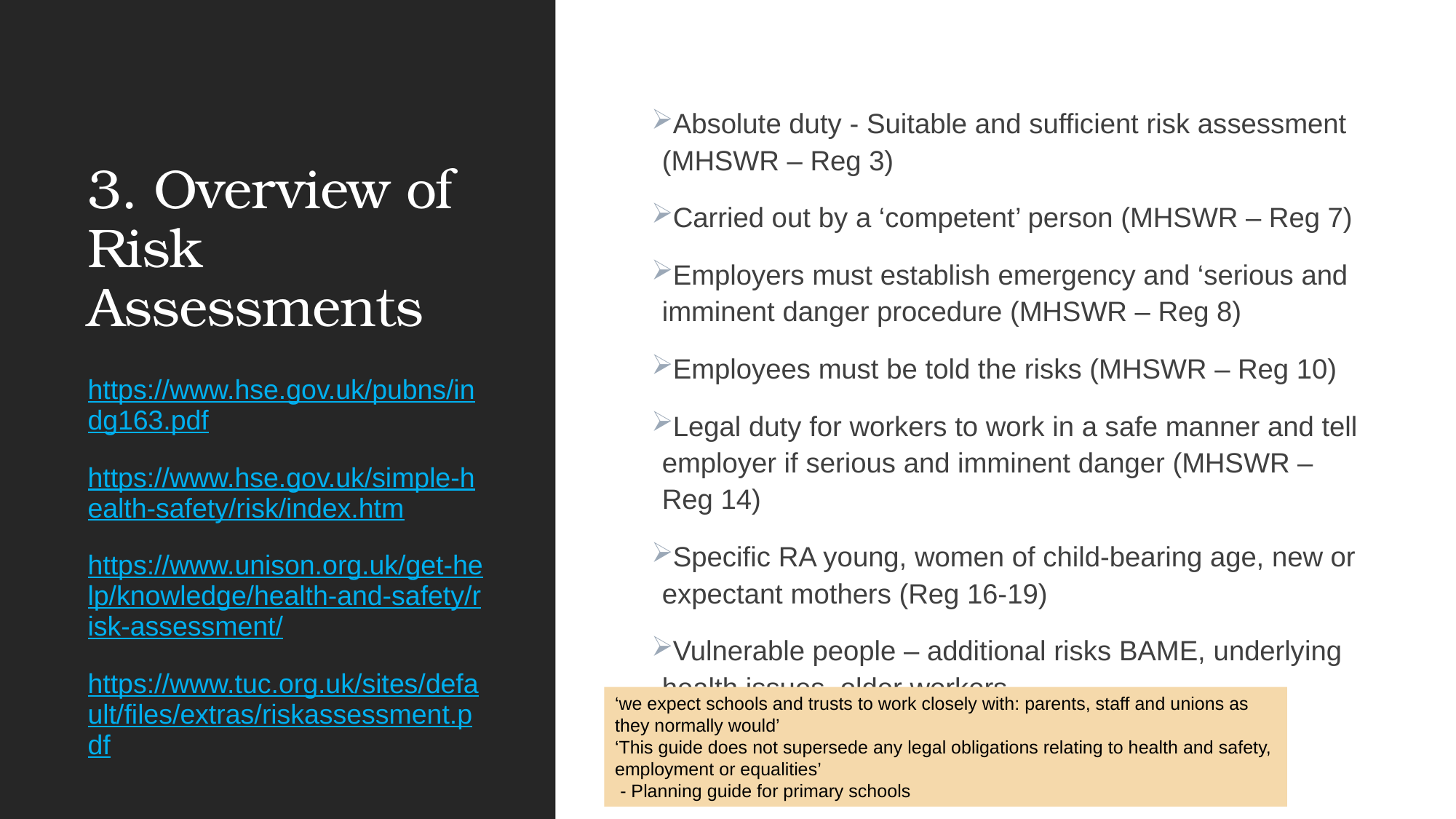

# 3. Overview of Risk Assessments
Absolute duty - Suitable and sufficient risk assessment (MHSWR – Reg 3)
Carried out by a ‘competent’ person (MHSWR – Reg 7)
Employers must establish emergency and ‘serious and imminent danger procedure (MHSWR – Reg 8)
Employees must be told the risks (MHSWR – Reg 10)
Legal duty for workers to work in a safe manner and tell employer if serious and imminent danger (MHSWR – Reg 14)
Specific RA young, women of child-bearing age, new or expectant mothers (Reg 16-19)
Vulnerable people – additional risks BAME, underlying health issues, older workers

https://www.hse.gov.uk/pubns/indg163.pdf
https://www.hse.gov.uk/simple-health-safety/risk/index.htm
https://www.unison.org.uk/get-help/knowledge/health-and-safety/risk-assessment/
https://www.tuc.org.uk/sites/default/files/extras/riskassessment.pdf

‘we expect schools and trusts to work closely with: parents, staff and unions as they normally would’
‘This guide does not supersede any legal obligations relating to health and safety, employment or equalities’
 - Planning guide for primary schools